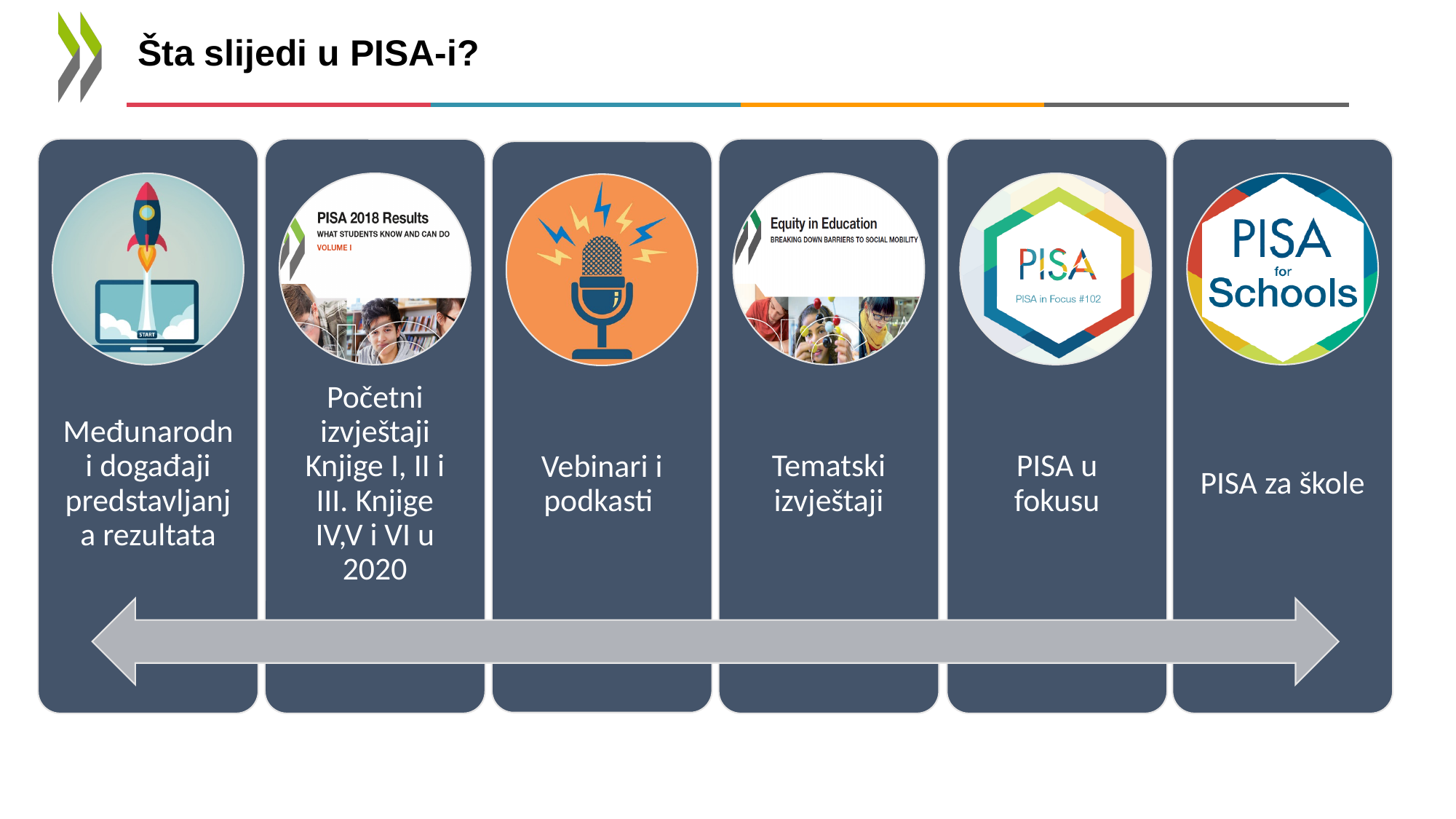

# Šta slijedi u PISA-i?
Međunarodni događaji predstavljanja rezultata
Početni izvještaji Knjige I, II i III. Knjige IV,V i VI u 2020
Vebinari i podkasti
Tematski izvještaji
PISA u fokusu
PISA za škole